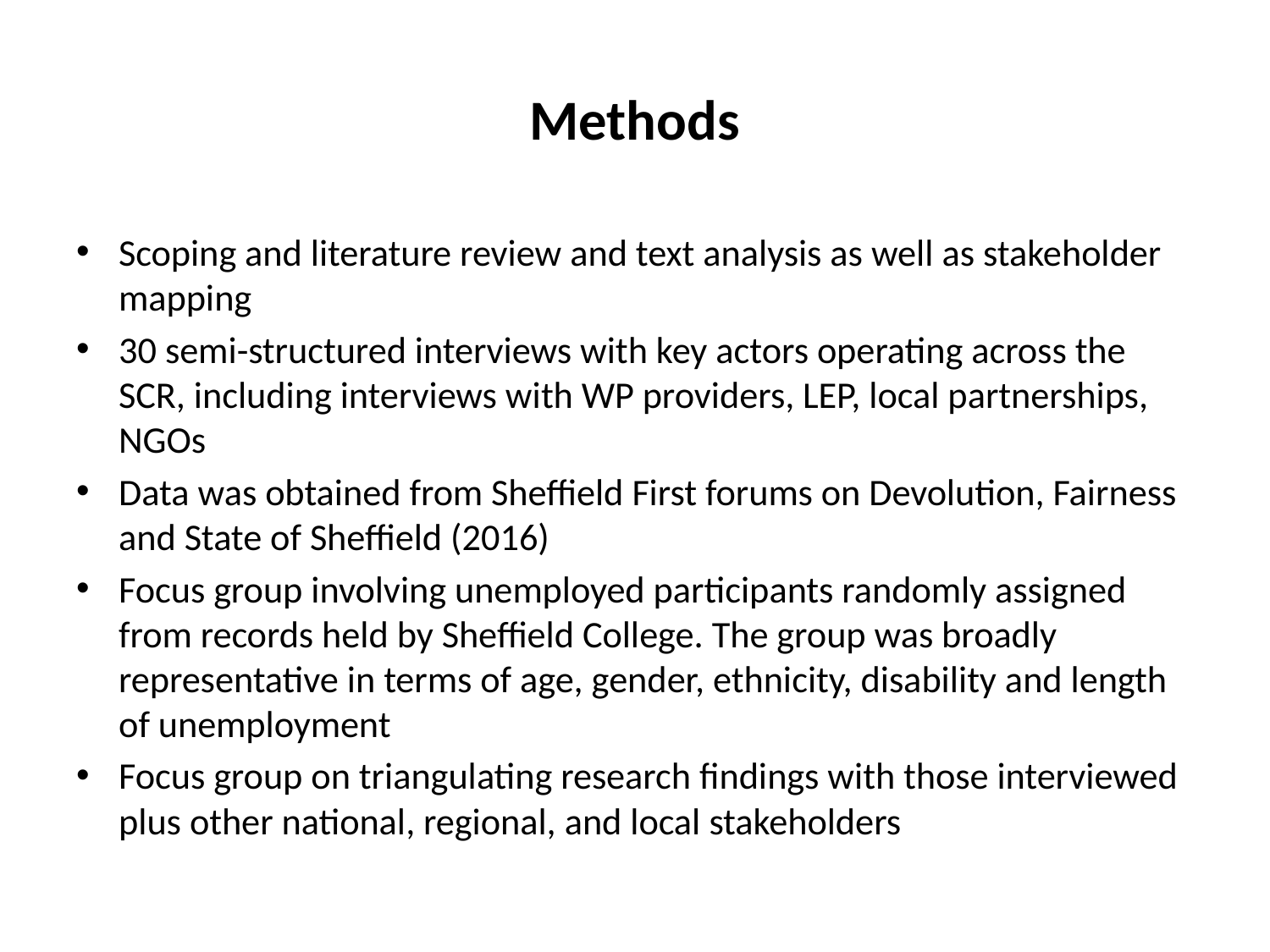

# Methods
Scoping and literature review and text analysis as well as stakeholder mapping
30 semi-structured interviews with key actors operating across the SCR, including interviews with WP providers, LEP, local partnerships, NGOs
Data was obtained from Sheffield First forums on Devolution, Fairness and State of Sheffield (2016)
Focus group involving unemployed participants randomly assigned from records held by Sheffield College. The group was broadly representative in terms of age, gender, ethnicity, disability and length of unemployment
Focus group on triangulating research findings with those interviewed plus other national, regional, and local stakeholders